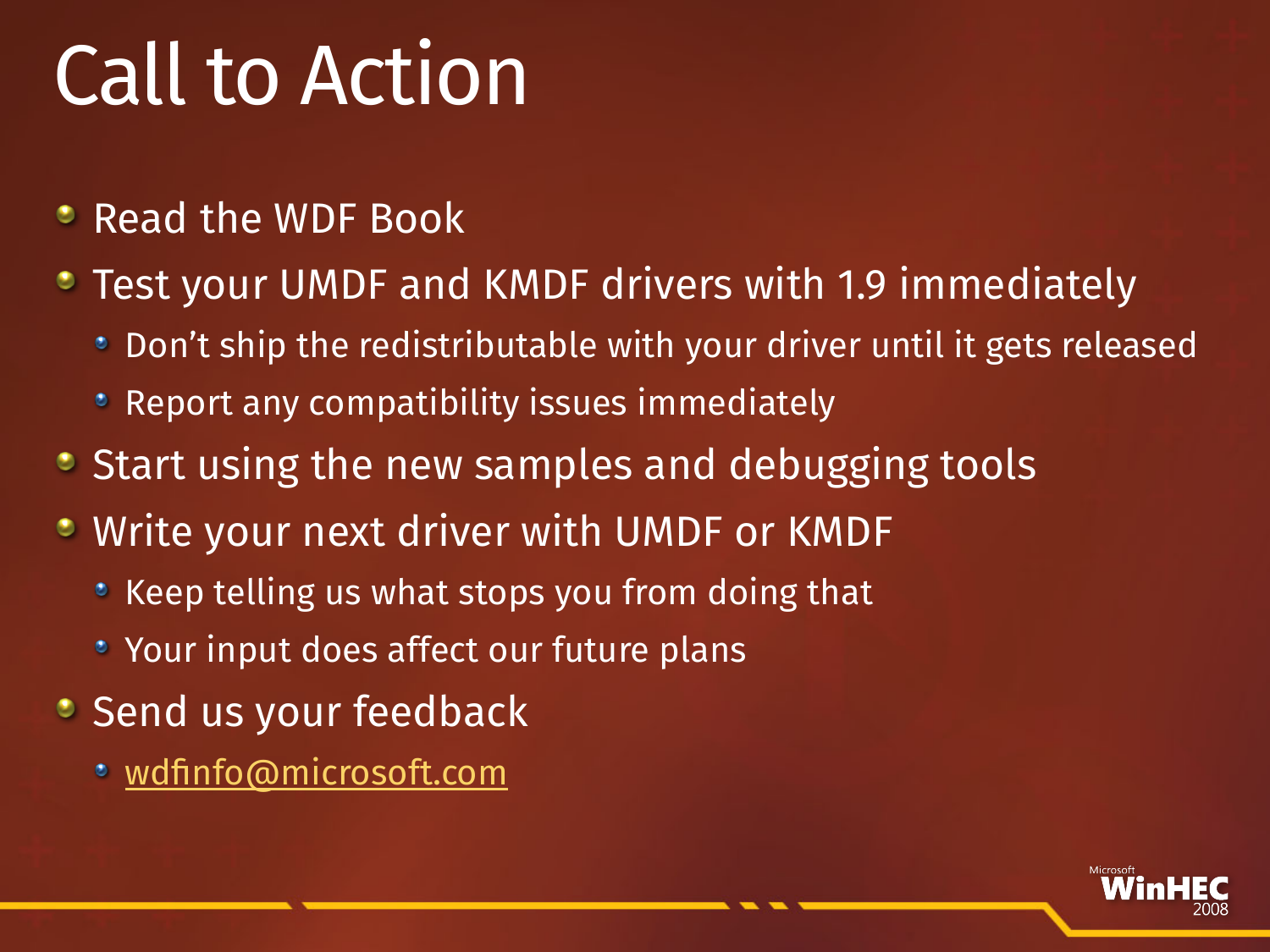

# Call to Action
Read the WDF Book
Test your UMDF and KMDF drivers with 1.9 immediately
Don’t ship the redistributable with your driver until it gets released
Report any compatibility issues immediately
Start using the new samples and debugging tools
Write your next driver with UMDF or KMDF
Keep telling us what stops you from doing that
Your input does affect our future plans
Send us your feedback
wdfinfo@microsoft.com